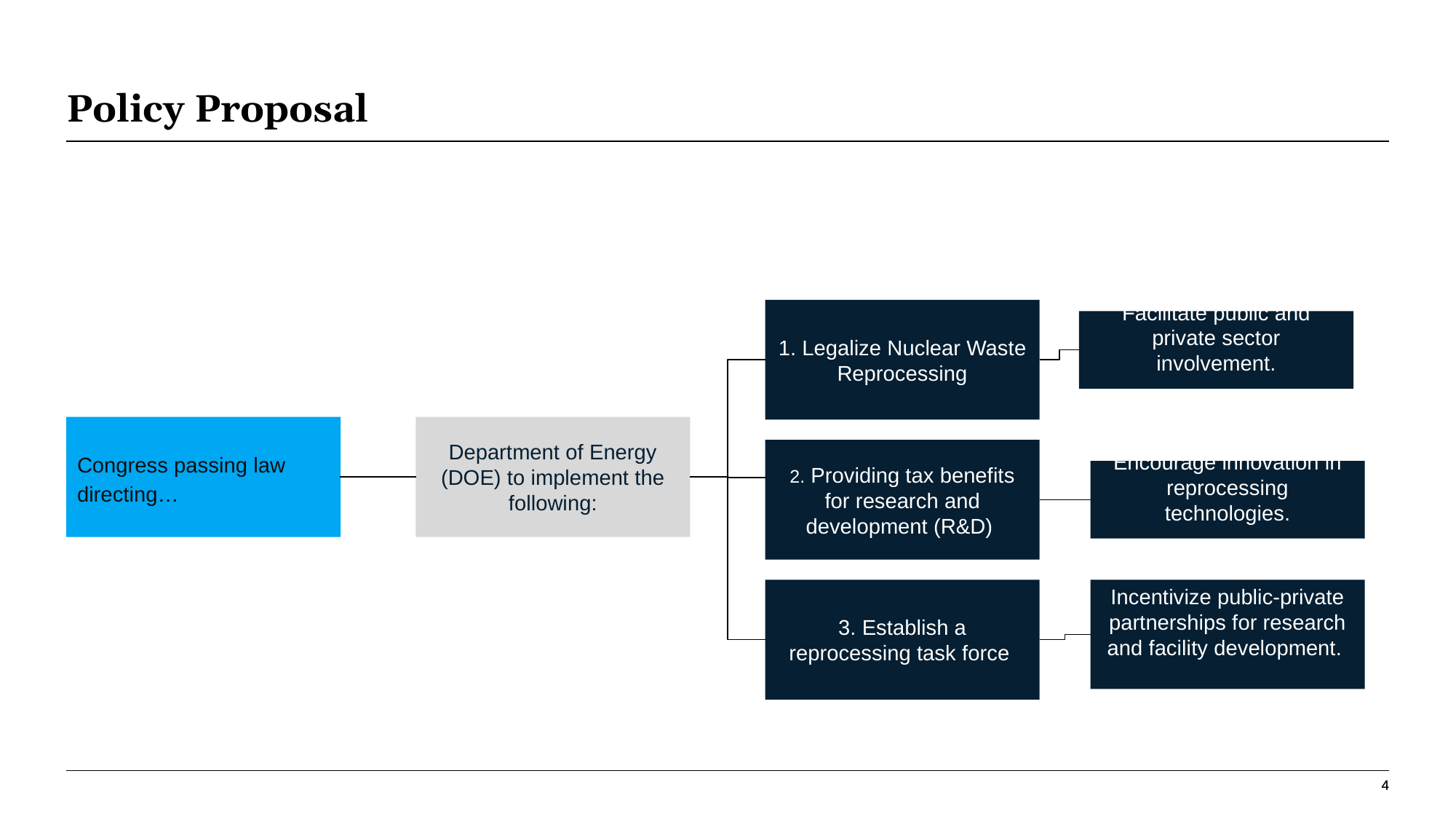

# Policy Proposal
1. Legalize Nuclear Waste Reprocessing
Facilitate public and private sector involvement.

Department of Energy (DOE) to implement the following:
Congress passing law directing…
2. Providing tax benefits for research and development (R&D)
Encourage innovation in reprocessing technologies.

Incentivize public-private partnerships for research and facility development.

3. Establish a reprocessing task force